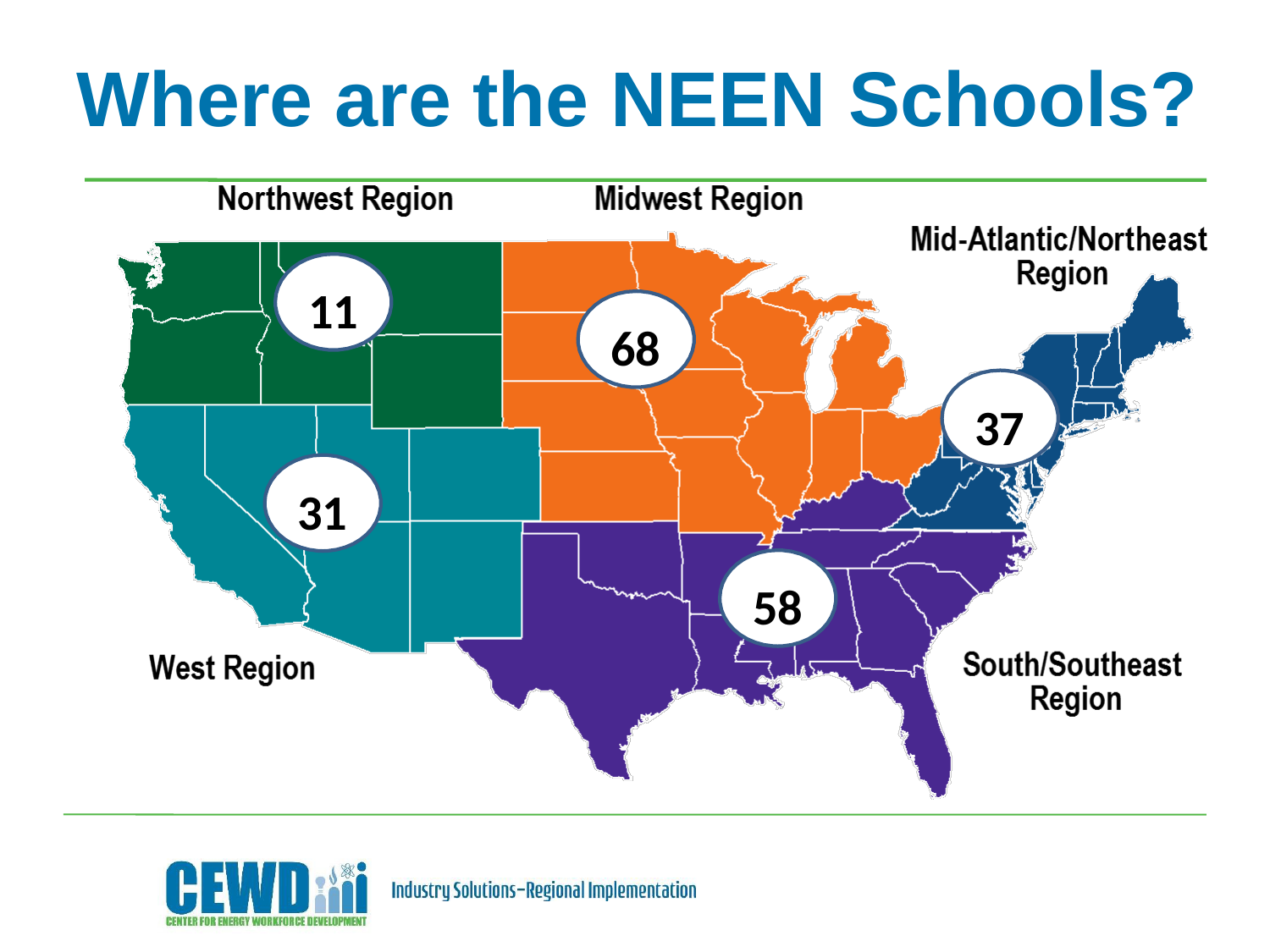

Where are the NEEN Schools?

11

68

37

31

58